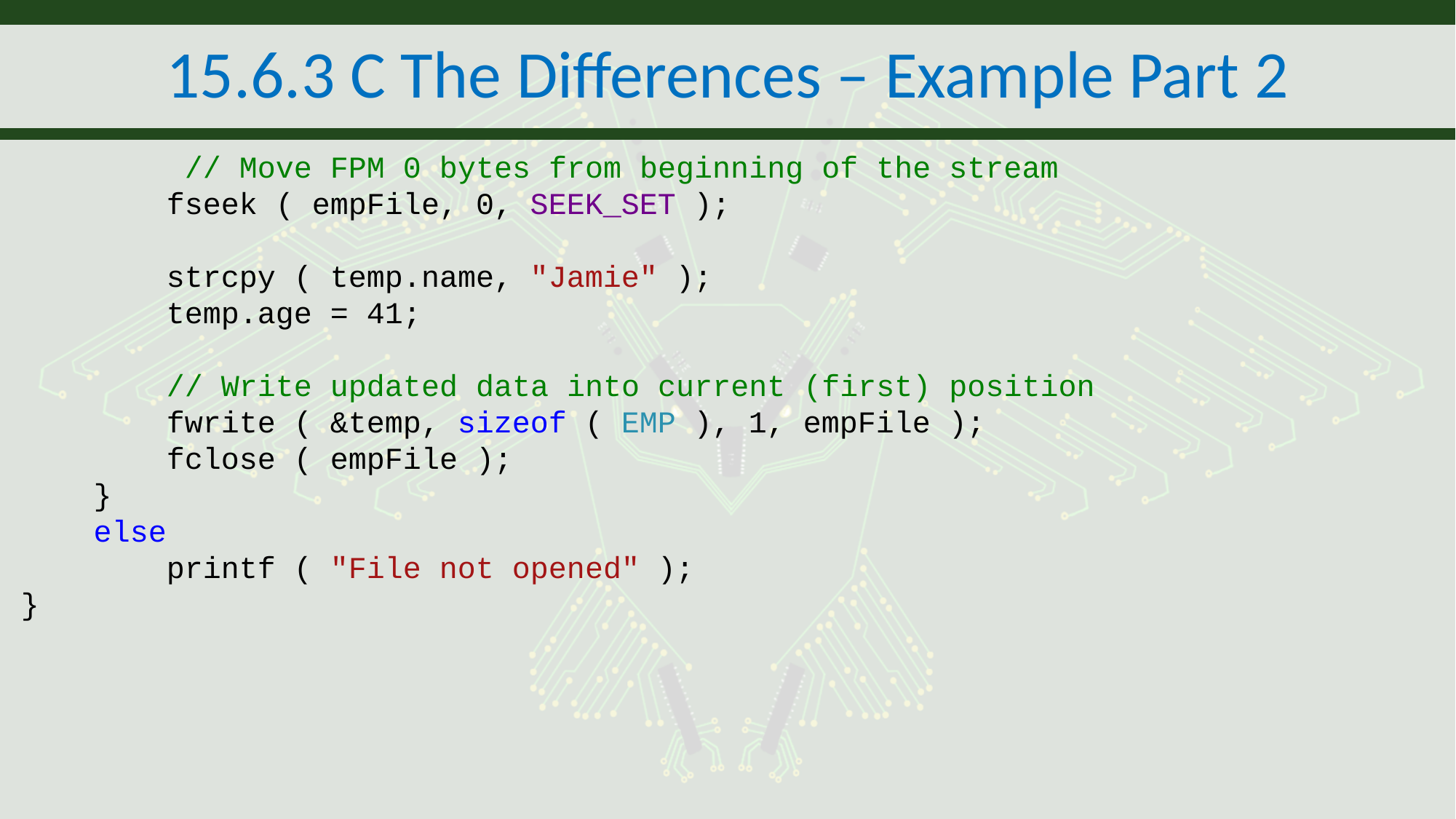

# 15.6.3 C The Differences – Example Part 2
         // Move FPM 0 bytes from beginning of the stream
        fseek ( empFile, 0, SEEK_SET );

        strcpy ( temp.name, "Jamie" );
        temp.age = 41;

        // Write updated data into current (first) position
        fwrite ( &temp, sizeof ( EMP ), 1, empFile );
        fclose ( empFile );
    }
    else
        printf ( "File not opened" );
}